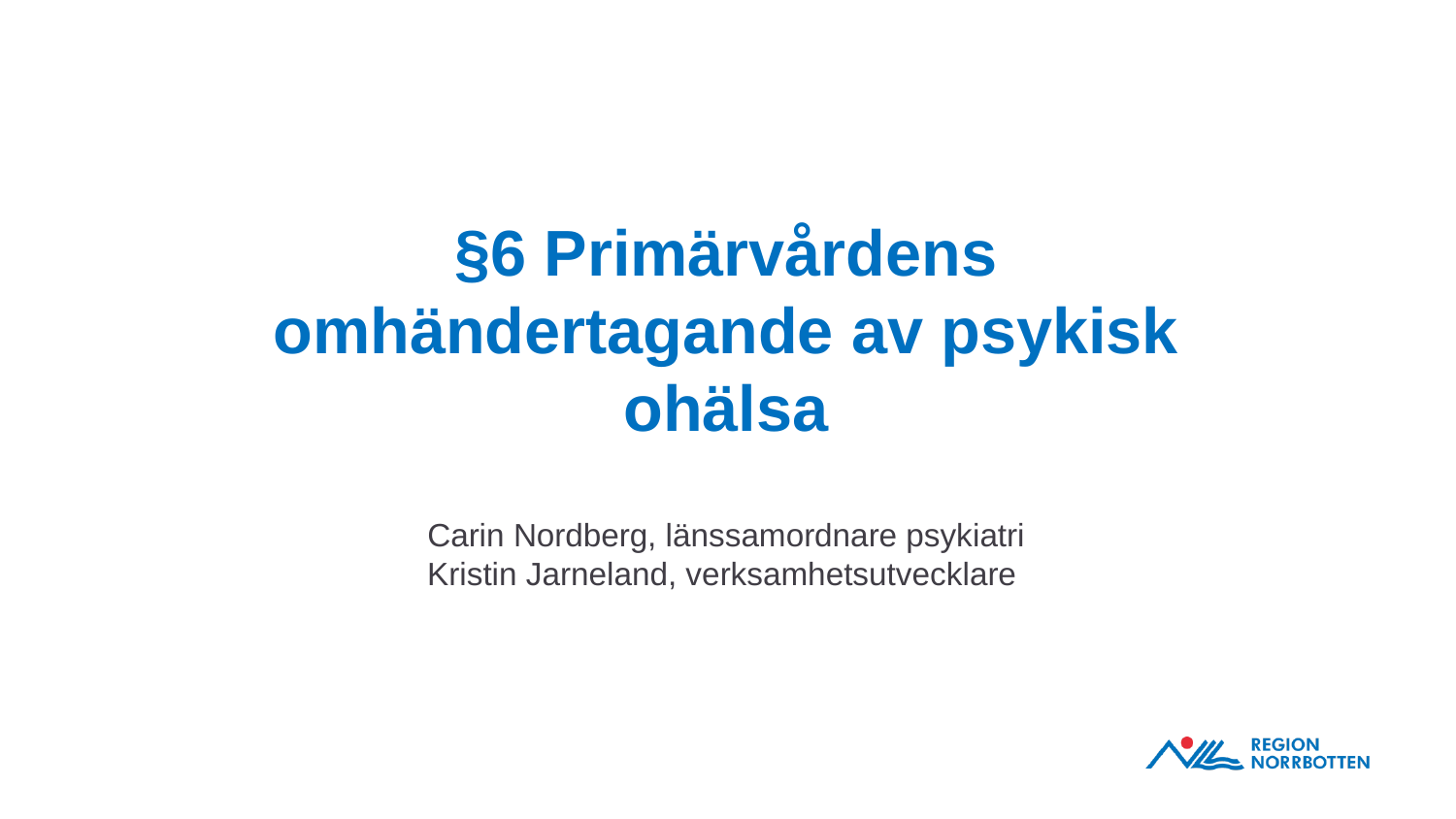

# §6 Primärvårdens omhändertagande av psykisk ohälsa
Carin Nordberg, länssamordnare psykiatri
Kristin Jarneland, verksamhetsutvecklare